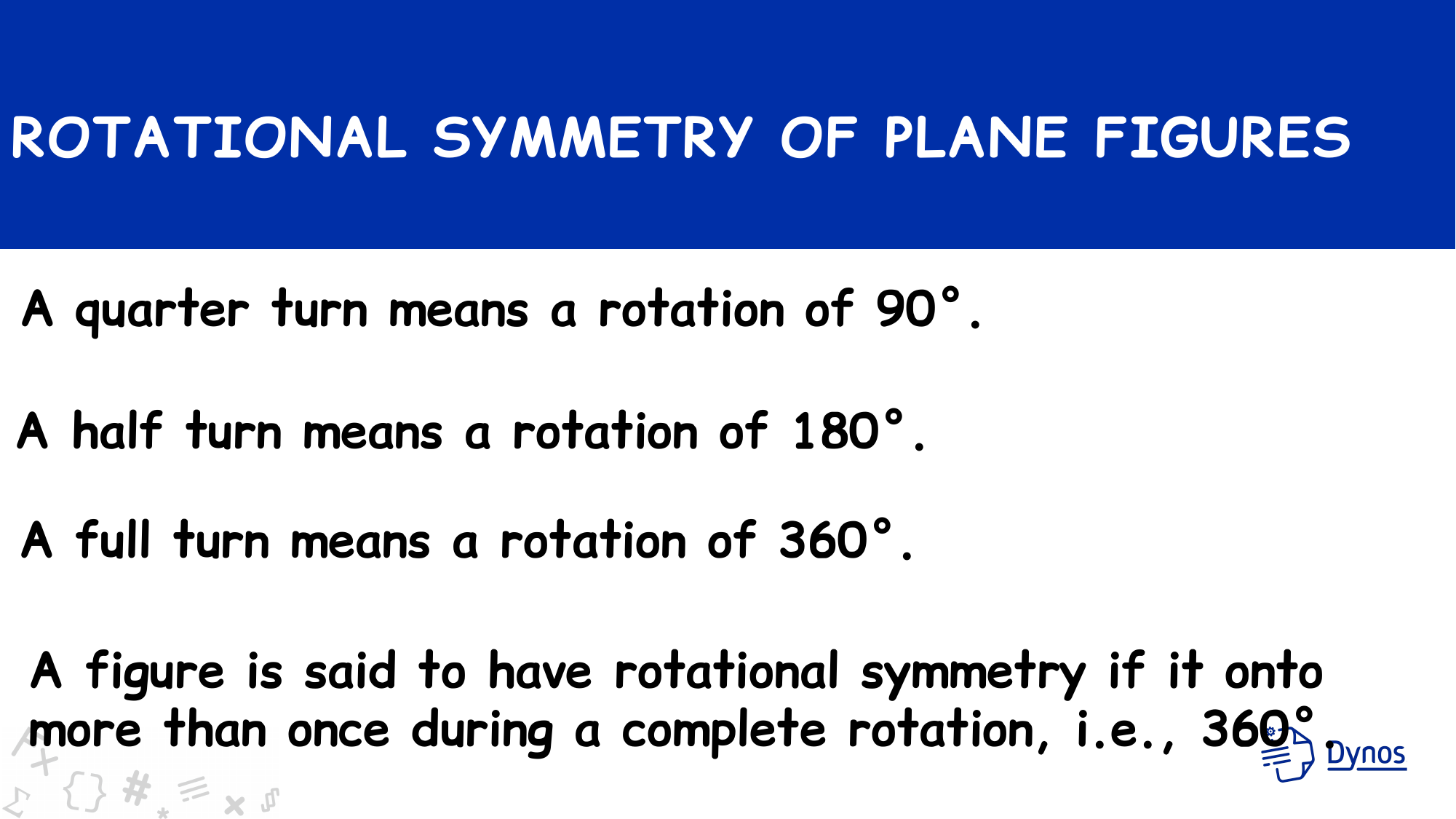

# ROTATIONAL SYMMETRY OF PLANE FIGURES
A quarter turn means a rotation of 90°.
A half turn means a rotation of 180°.
A full turn means a rotation of 360°.
A figure is said to have rotational symmetry if it onto more than once during a complete rotation, i.e., 360°.